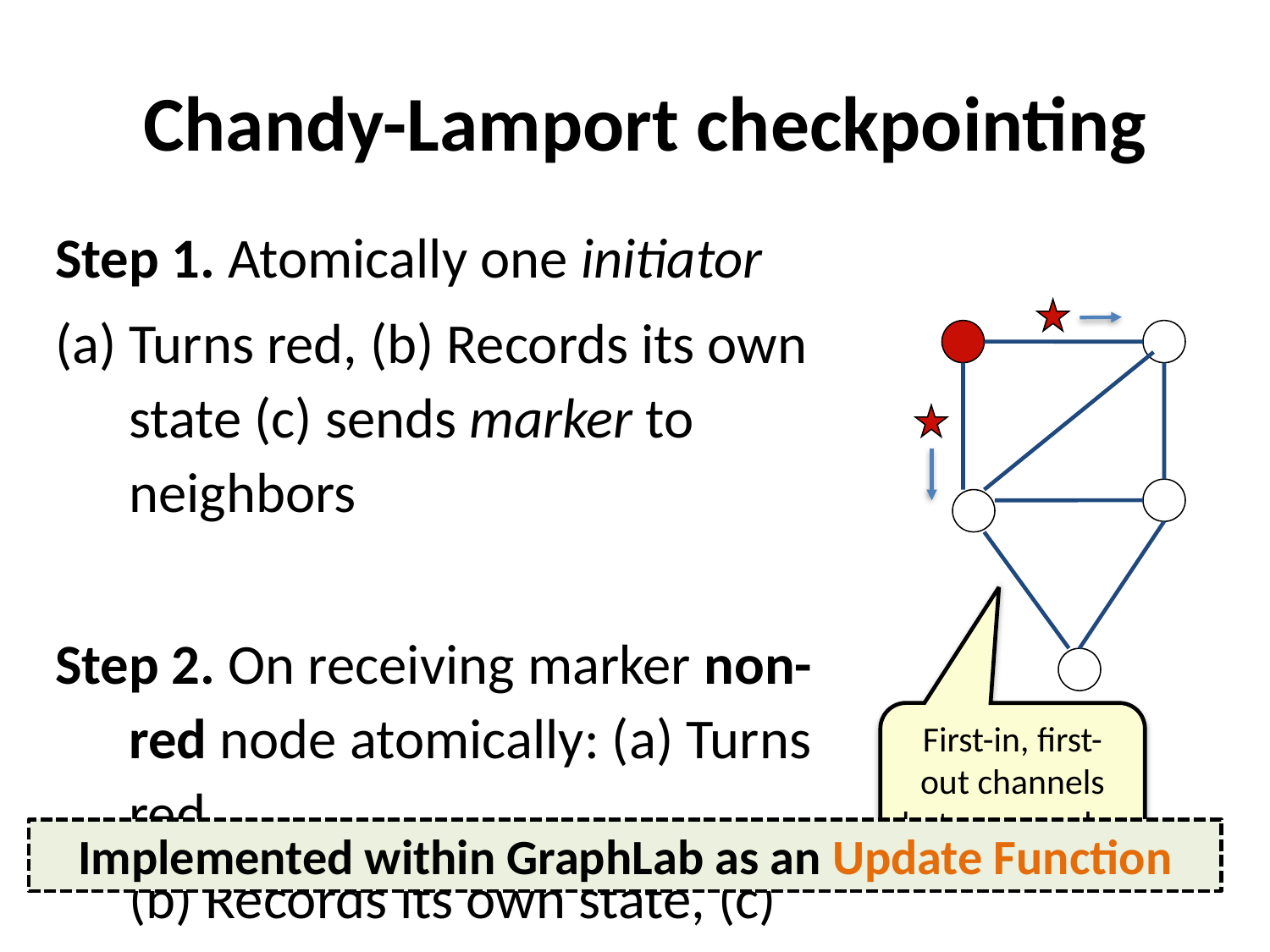

# Chandy-Lamport checkpointing
Step 1. Atomically one initiator
(a) Turns red, (b) Records its own state (c) sends marker to neighbors

Step 2. On receiving marker non-red node atomically: (a) Turns red,
	(b) Records its own state, (c) Sends markers along all outgoing channels

First-in, first-out channels between nodes
Implemented within GraphLab as an Update Function